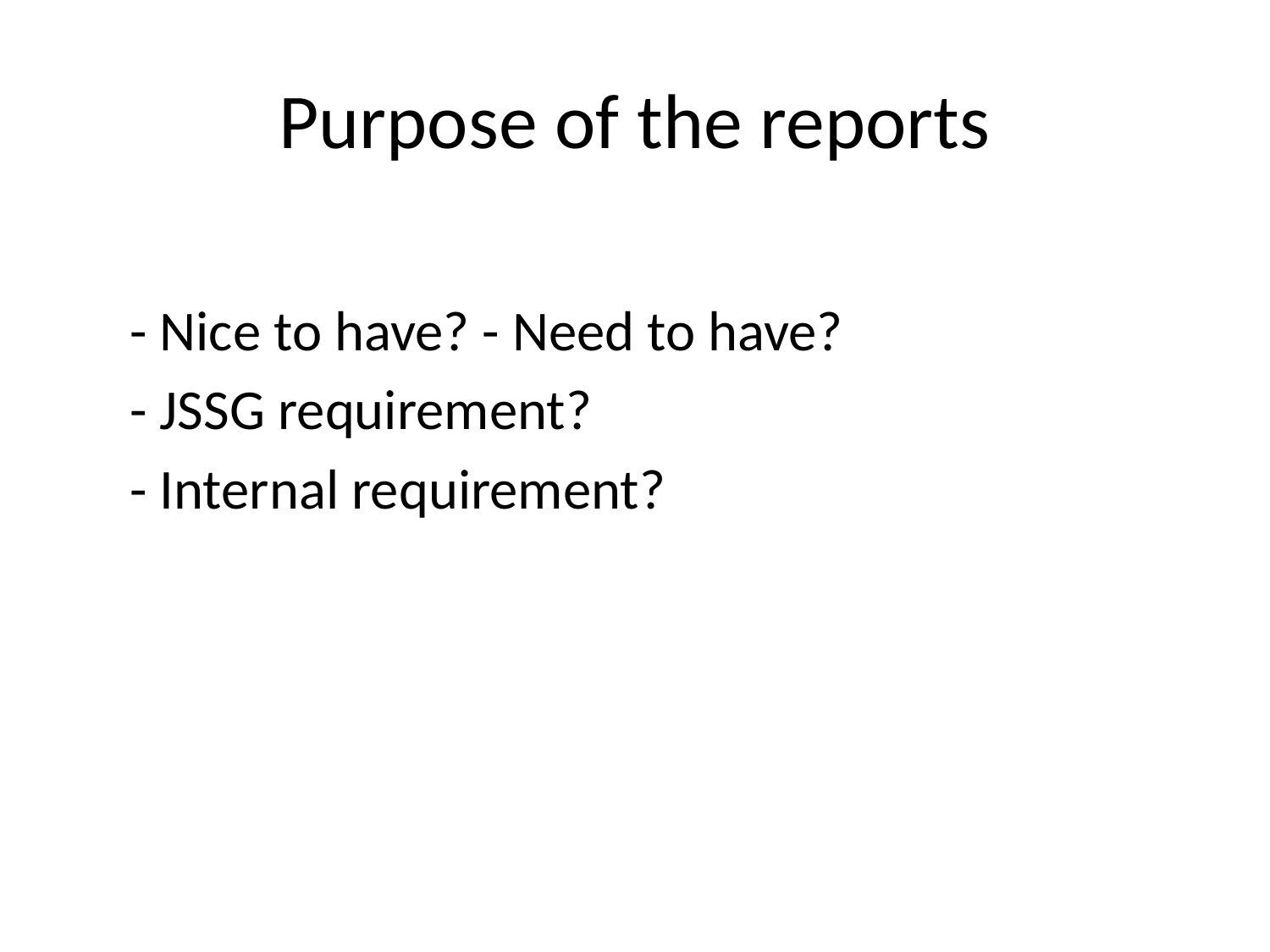

# Purpose of the reports
	- Nice to have? - Need to have?
	- JSSG requirement?
	- Internal requirement?